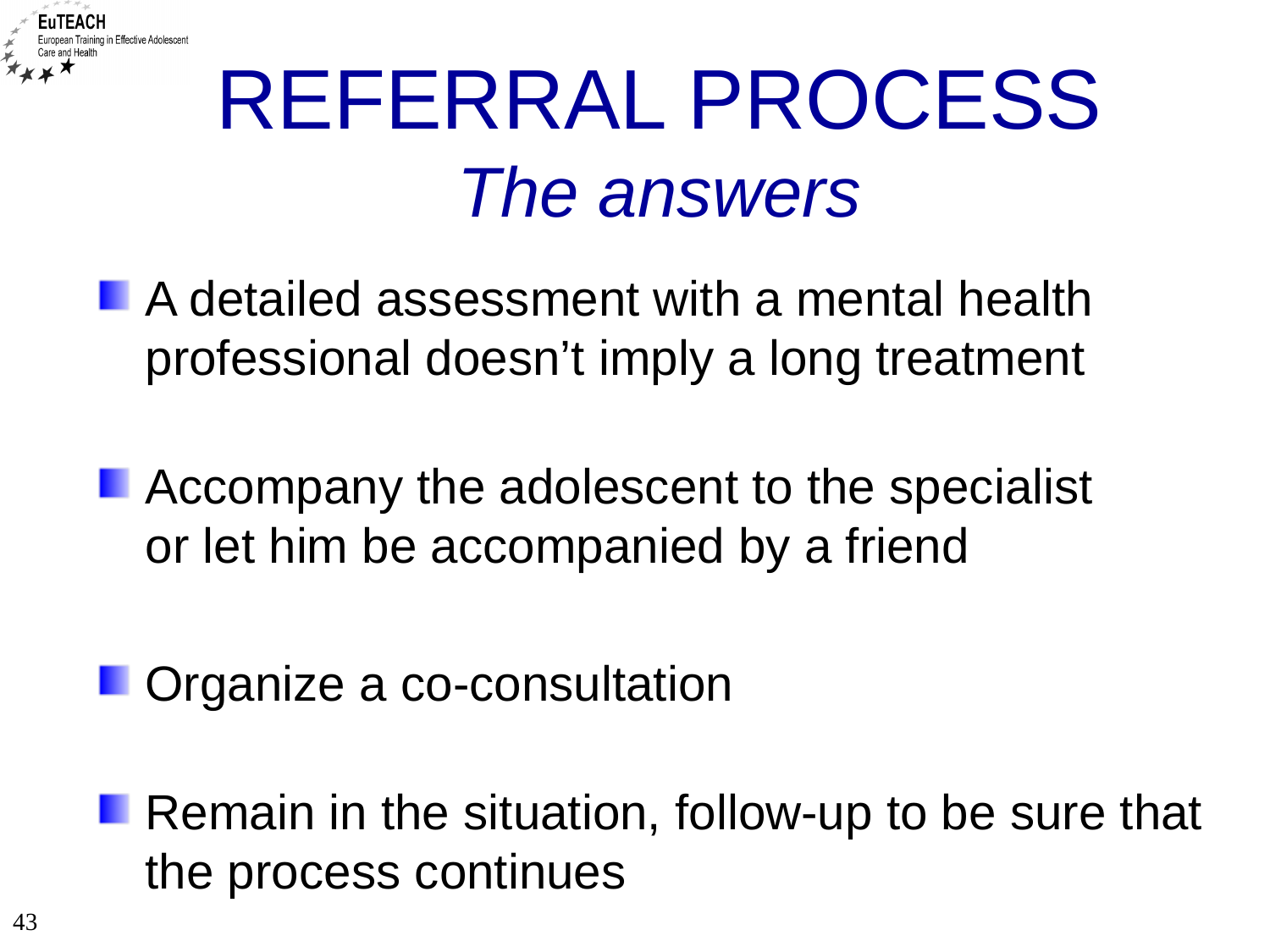

# REFERRAL PROCESS The answers
A detailed assessment with a mental health professional doesn’t imply a long treatment
Accompany the adolescent to the specialist
or let him be accompanied by a friend

Organize a co-consultation
Remain in the situation, follow-up to be sure that the process continues
43